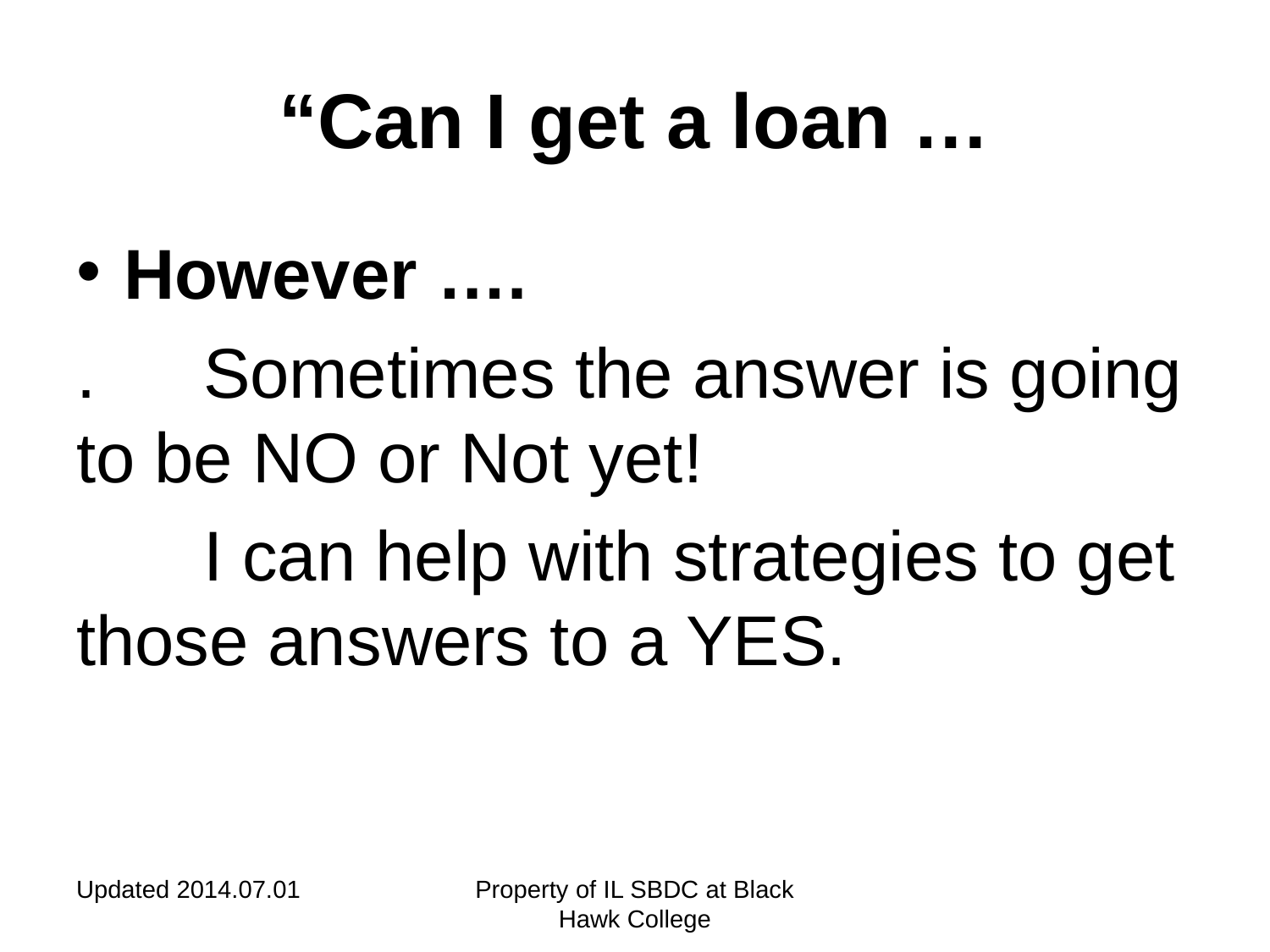

# “Can I get a loan …
However ….
.	Sometimes the answer is going to be NO or Not yet!
	I can help with strategies to get those answers to a YES.

Updated 2014.07.01
Property of IL SBDC at Black Hawk College